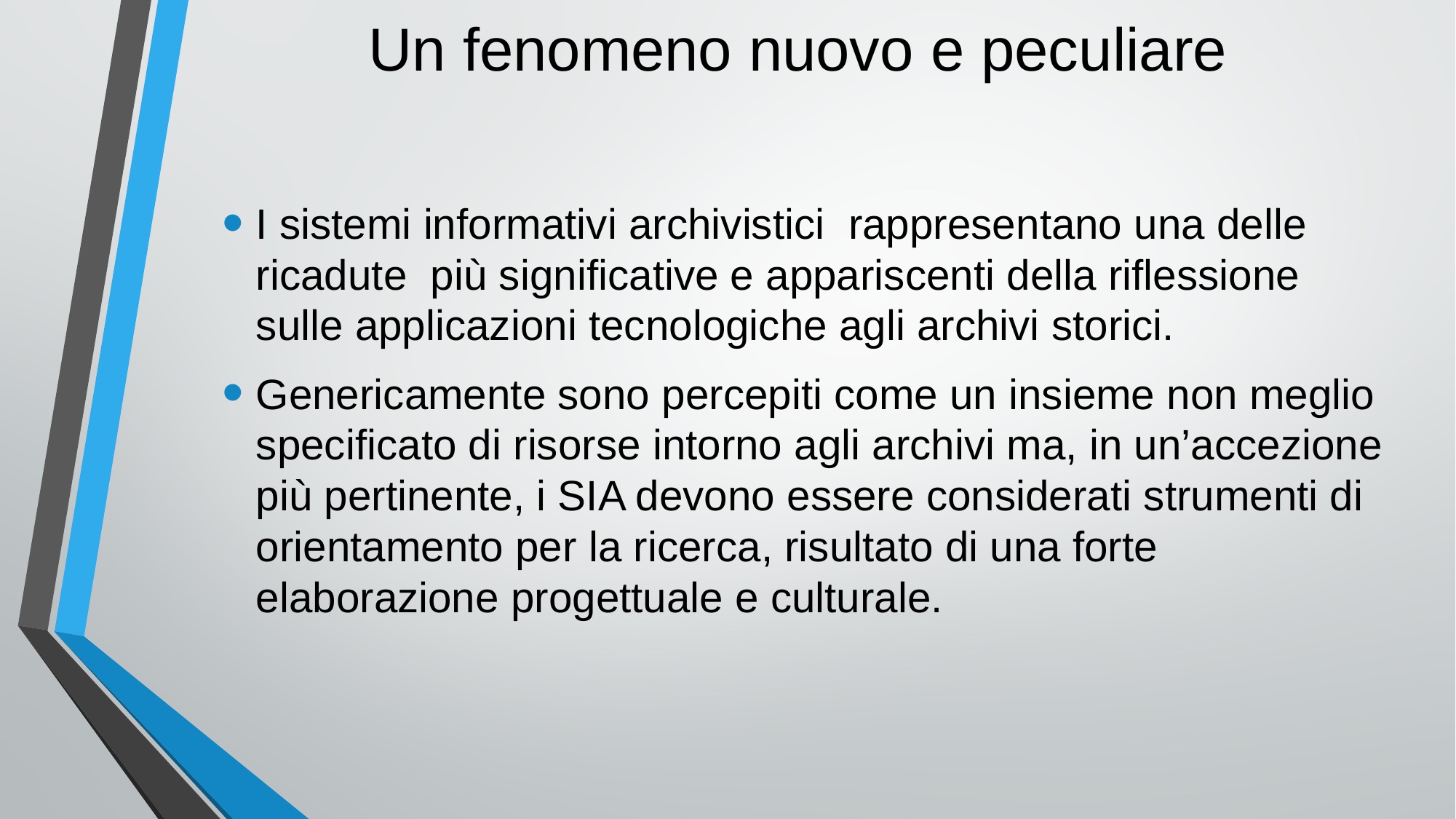

# Un fenomeno nuovo e peculiare
I sistemi informativi archivistici  rappresentano una delle ricadute  più significative e appariscenti della riflessione sulle applicazioni tecnologiche agli archivi storici.
Genericamente sono percepiti come un insieme non meglio specificato di risorse intorno agli archivi ma, in un’accezione più pertinente, i SIA devono essere considerati strumenti di orientamento per la ricerca, risultato di una forte elaborazione progettuale e culturale.